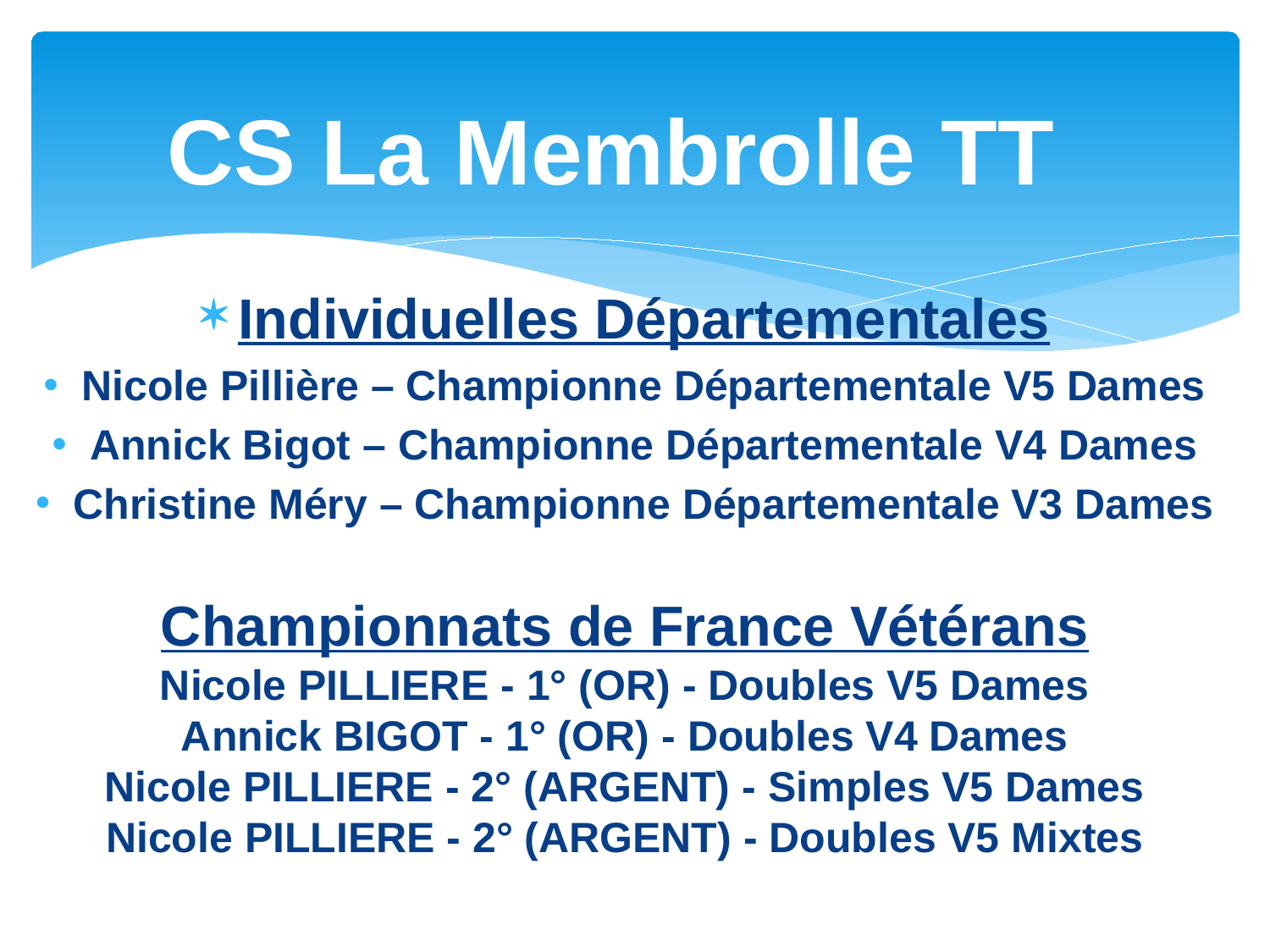

# CS La Membrolle TT
Individuelles Départementales
Nicole Pillière – Championne Départementale V5 Dames
Annick Bigot – Championne Départementale V4 Dames
Christine Méry – Championne Départementale V3 Dames
Championnats de France Vétérans
Nicole PILLIERE - 1° (OR) - Doubles V5 Dames
Annick BIGOT - 1° (OR) - Doubles V4 Dames
Nicole PILLIERE - 2° (ARGENT) - Simples V5 Dames
Nicole PILLIERE - 2° (ARGENT) - Doubles V5 Mixtes